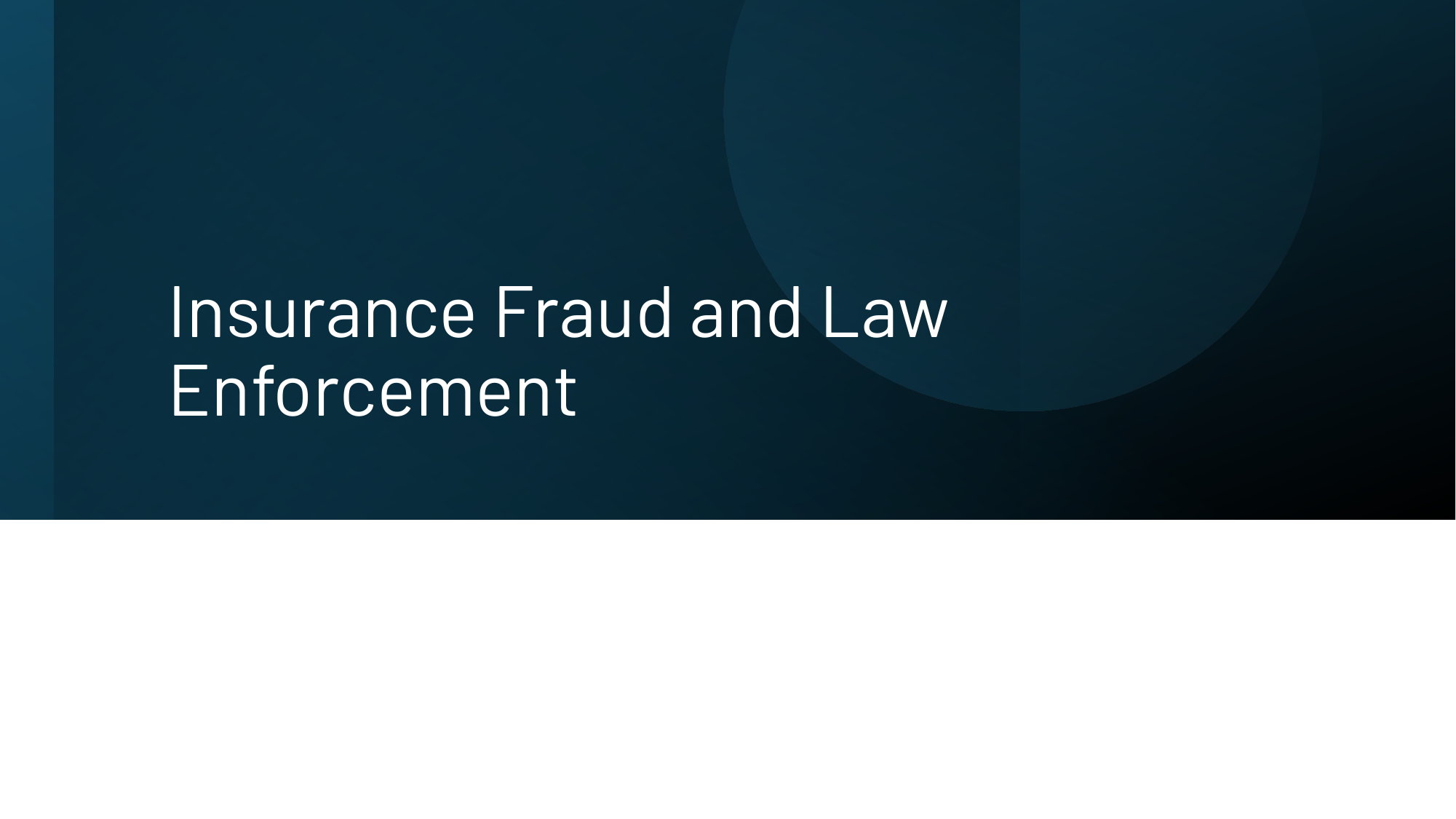

# Insurance Fraud and Law Enforcement
38